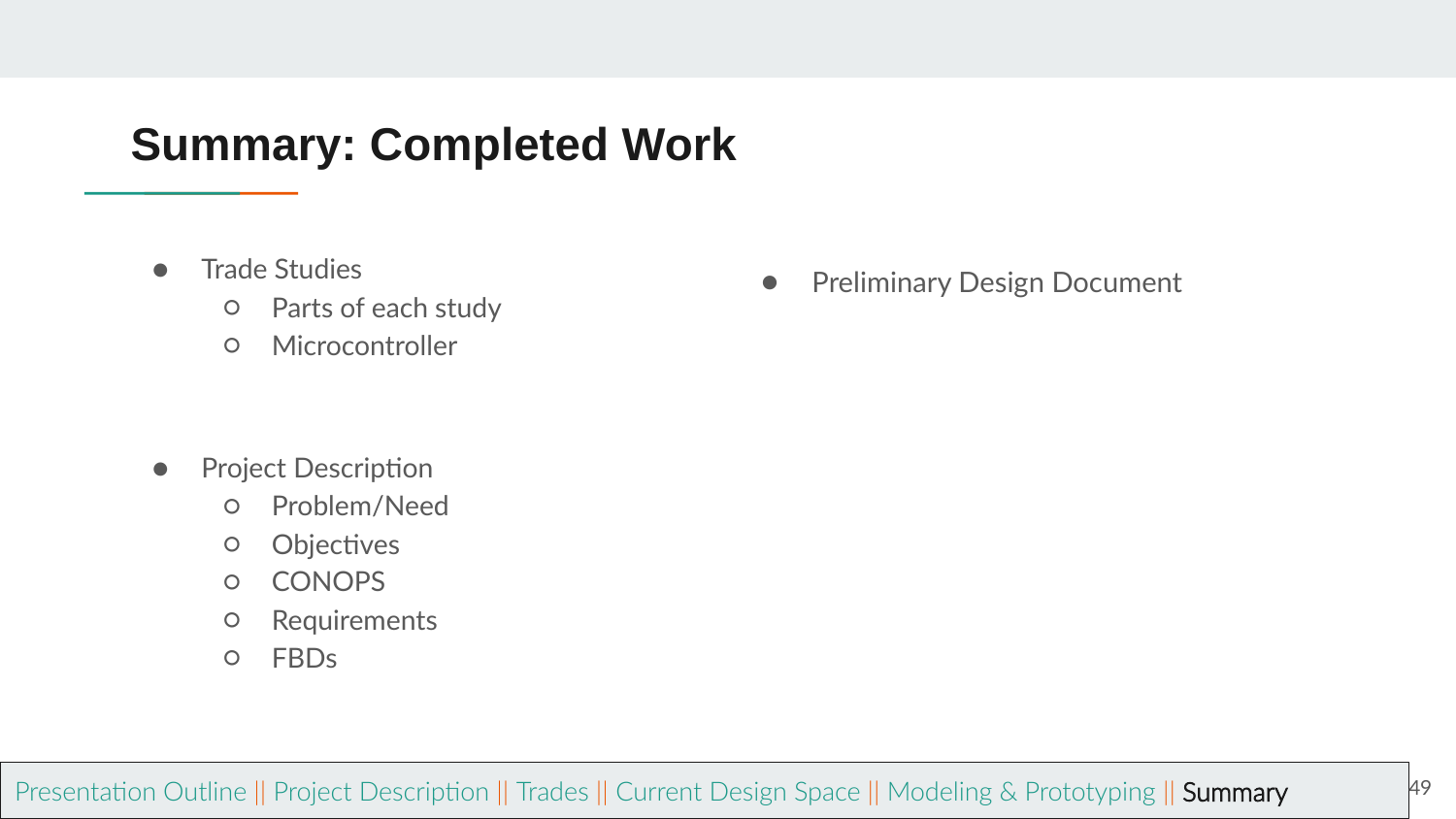

# Summary: Completed Work
Trade Studies
Parts of each study
Microcontroller

Project Description
Problem/Need
Objectives
CONOPS
Requirements
FBDs
Preliminary Design Document
49
Presentation Outline || Project Description || Trades || Current Design Space || Modeling & Prototyping || Summary